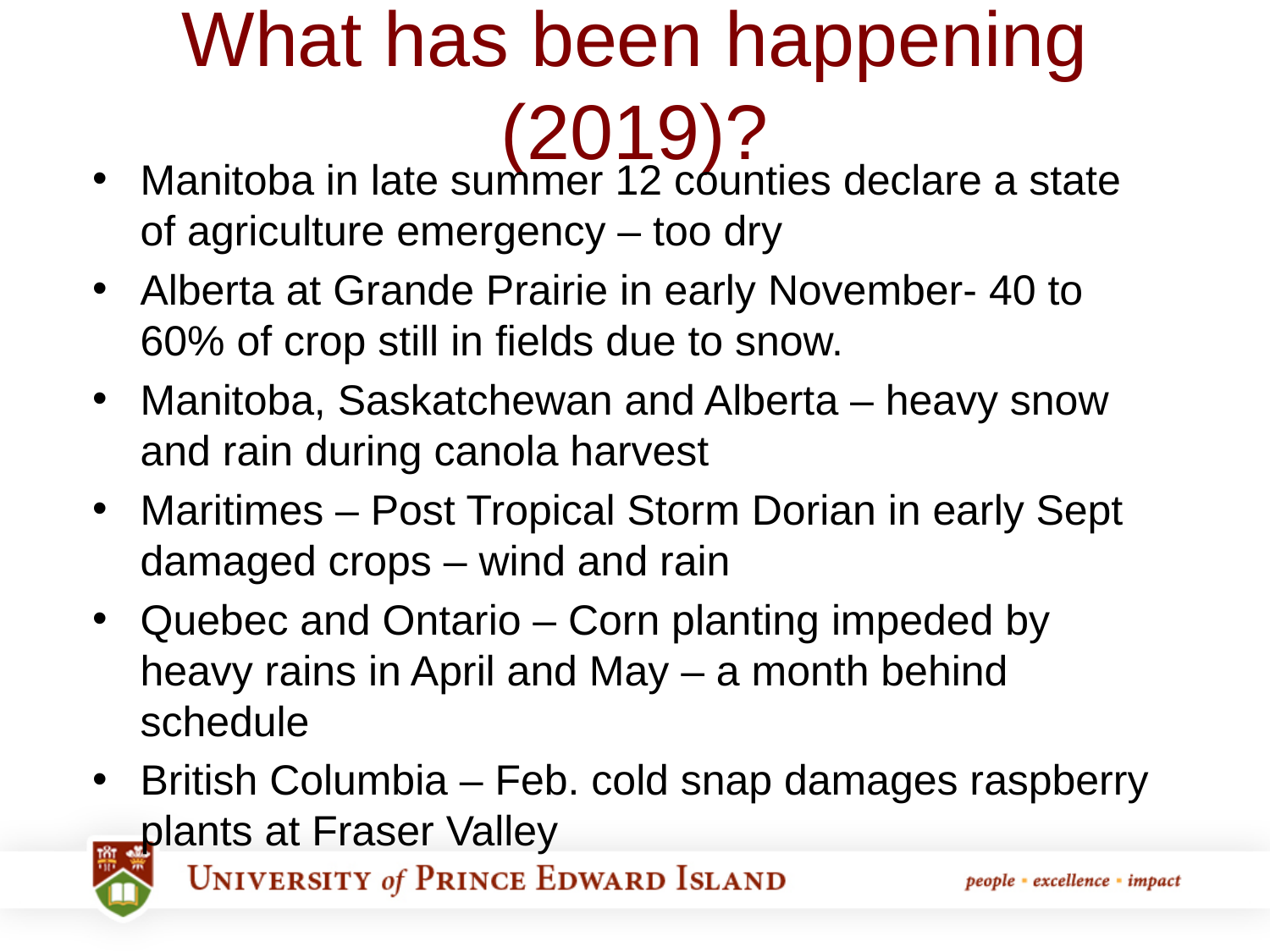

# What has been happening (2019)?
Manitoba in late summer 12 counties declare a state of agriculture emergency – too dry
Alberta at Grande Prairie in early November- 40 to 60% of crop still in fields due to snow.
Manitoba, Saskatchewan and Alberta – heavy snow and rain during canola harvest
Maritimes – Post Tropical Storm Dorian in early Sept damaged crops – wind and rain
Quebec and Ontario – Corn planting impeded by heavy rains in April and May – a month behind schedule
British Columbia – Feb. cold snap damages raspberry plants at Fraser Valley